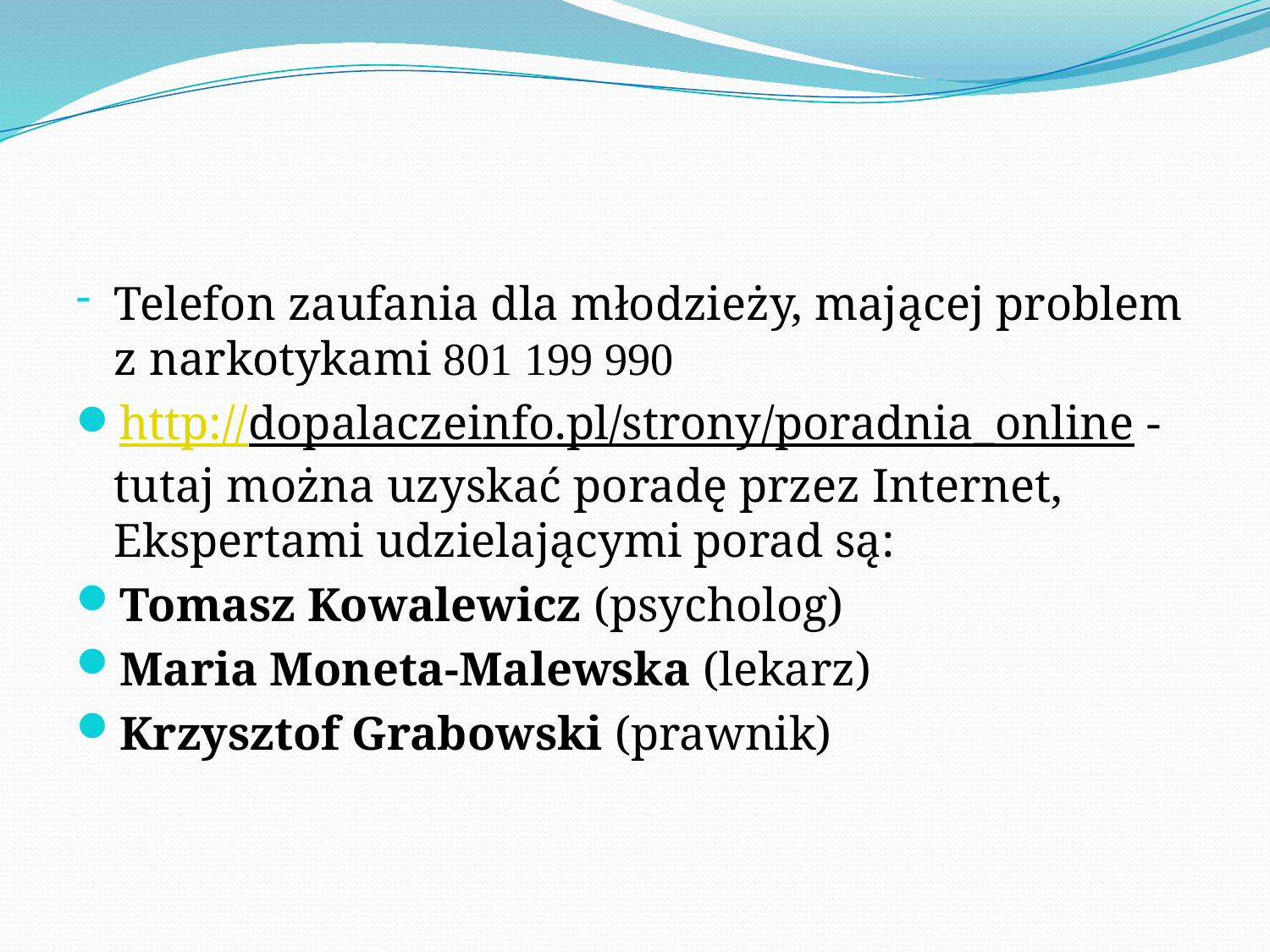

#
Telefon zaufania dla młodzieży, mającej problem z narkotykami 801 199 990
http://dopalaczeinfo.pl/strony/poradnia_online - tutaj można uzyskać poradę przez Internet, Ekspertami udzielającymi porad są:
Tomasz Kowalewicz (psycholog)
Maria Moneta-Malewska (lekarz)
Krzysztof Grabowski (prawnik)